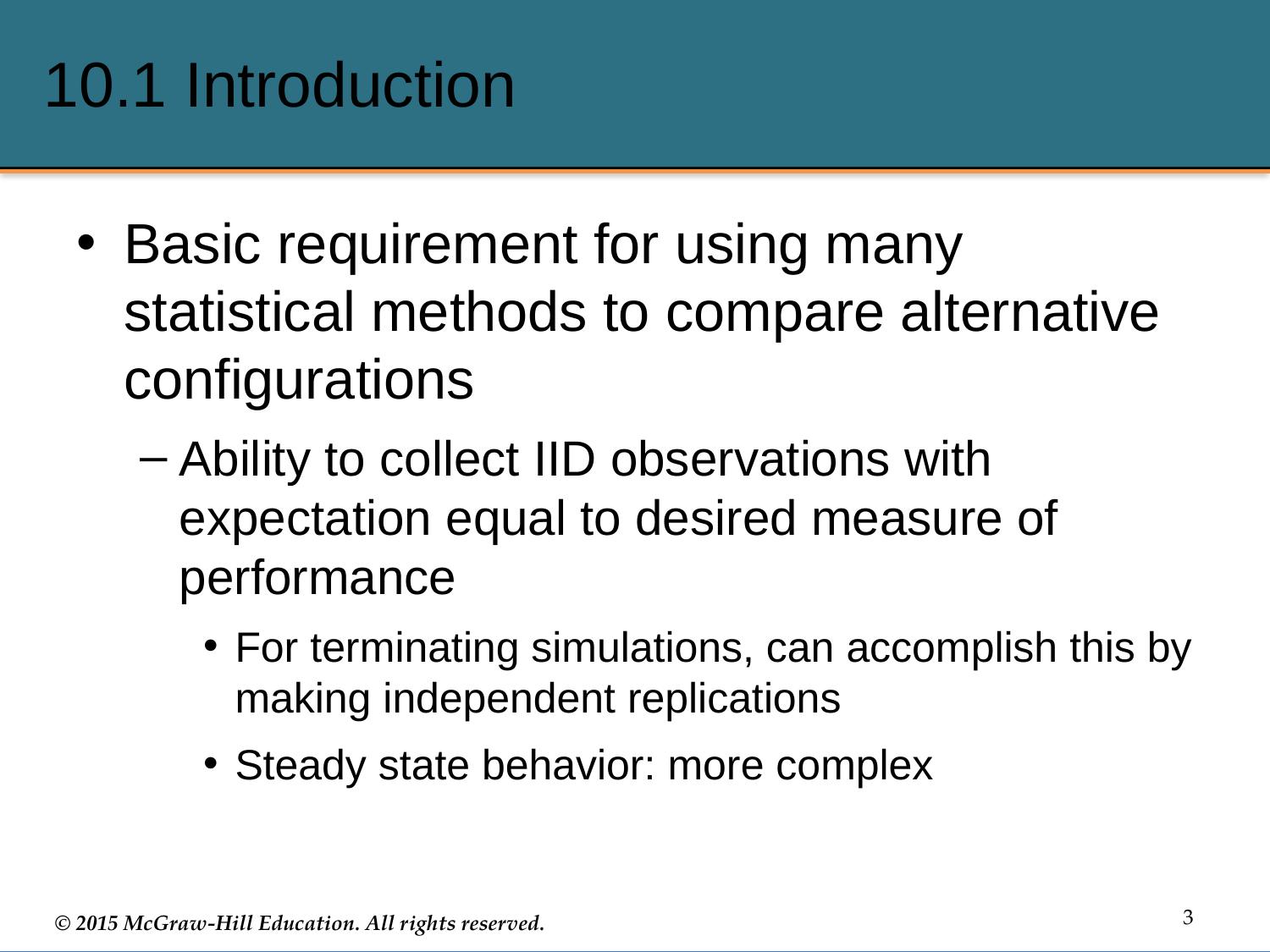

# 10.1 Introduction
Basic requirement for using many statistical methods to compare alternative configurations
Ability to collect IID observations with expectation equal to desired measure of performance
For terminating simulations, can accomplish this by making independent replications
Steady state behavior: more complex
3